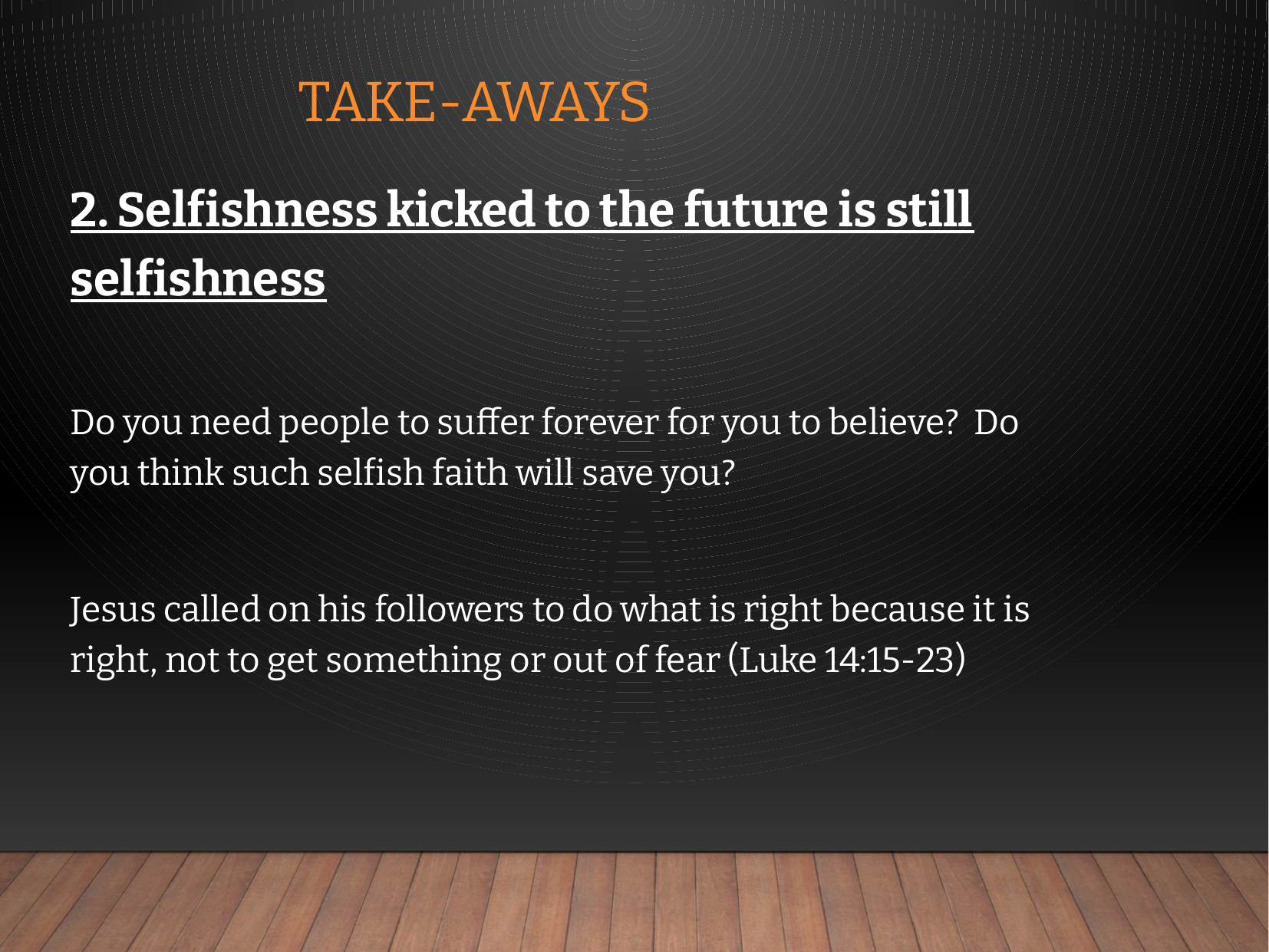

# Take-aways
2. Selfishness kicked to the future is still selfishness

Do you need people to suffer forever for you to believe?  Do you think such selfish faith will save you?

Jesus called on his followers to do what is right because it is right, not to get something or out of fear (Luke 14:15-23)